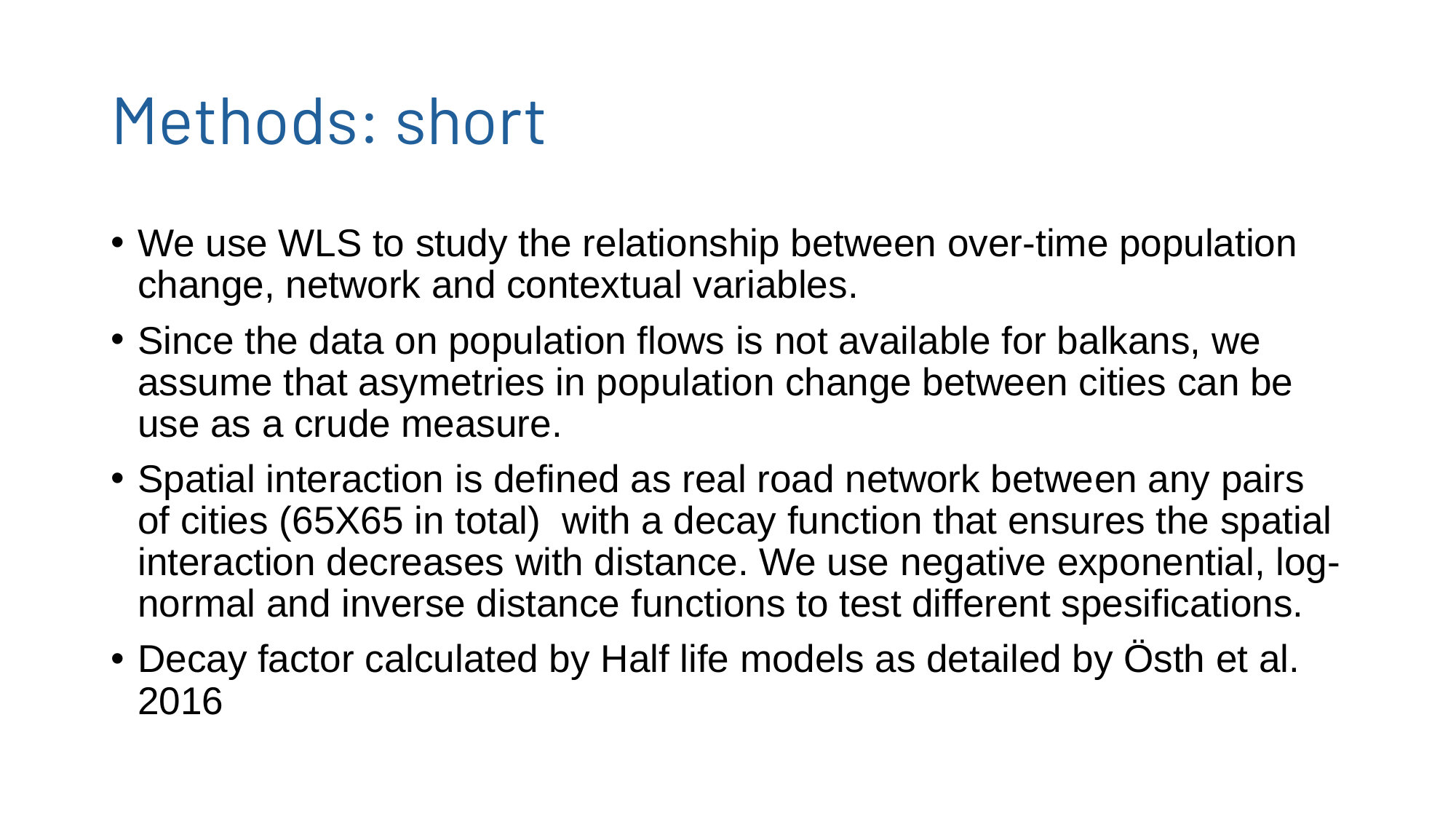

# Methods: short
We use WLS to study the relationship between over-time population change, network and contextual variables.
Since the data on population flows is not available for balkans, we assume that asymetries in population change between cities can be use as a crude measure.
Spatial interaction is defined as real road network between any pairs of cities (65X65 in total)  with a decay function that ensures the spatial interaction decreases with distance. We use negative exponential, log-normal and inverse distance functions to test different spesifications.
Decay factor calculated by Half life models as detailed by Östh et al. 2016